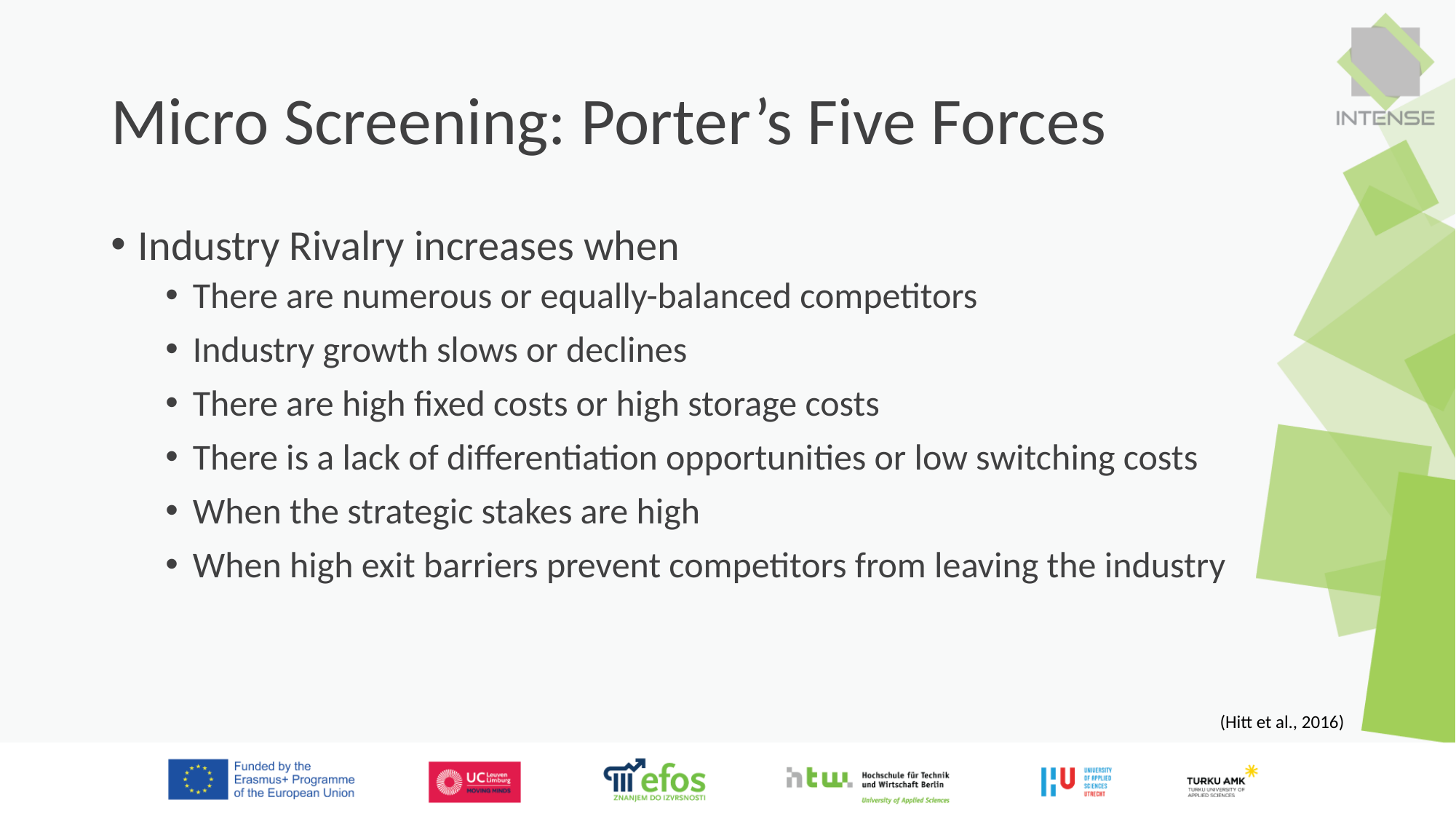

# Micro Screening: Porter’s Five Forces
Industry Rivalry increases when
There are numerous or equally-balanced competitors
Industry growth slows or declines
There are high fixed costs or high storage costs
There is a lack of differentiation opportunities or low switching costs
When the strategic stakes are high
When high exit barriers prevent competitors from leaving the industry

(Hitt et al., 2016)